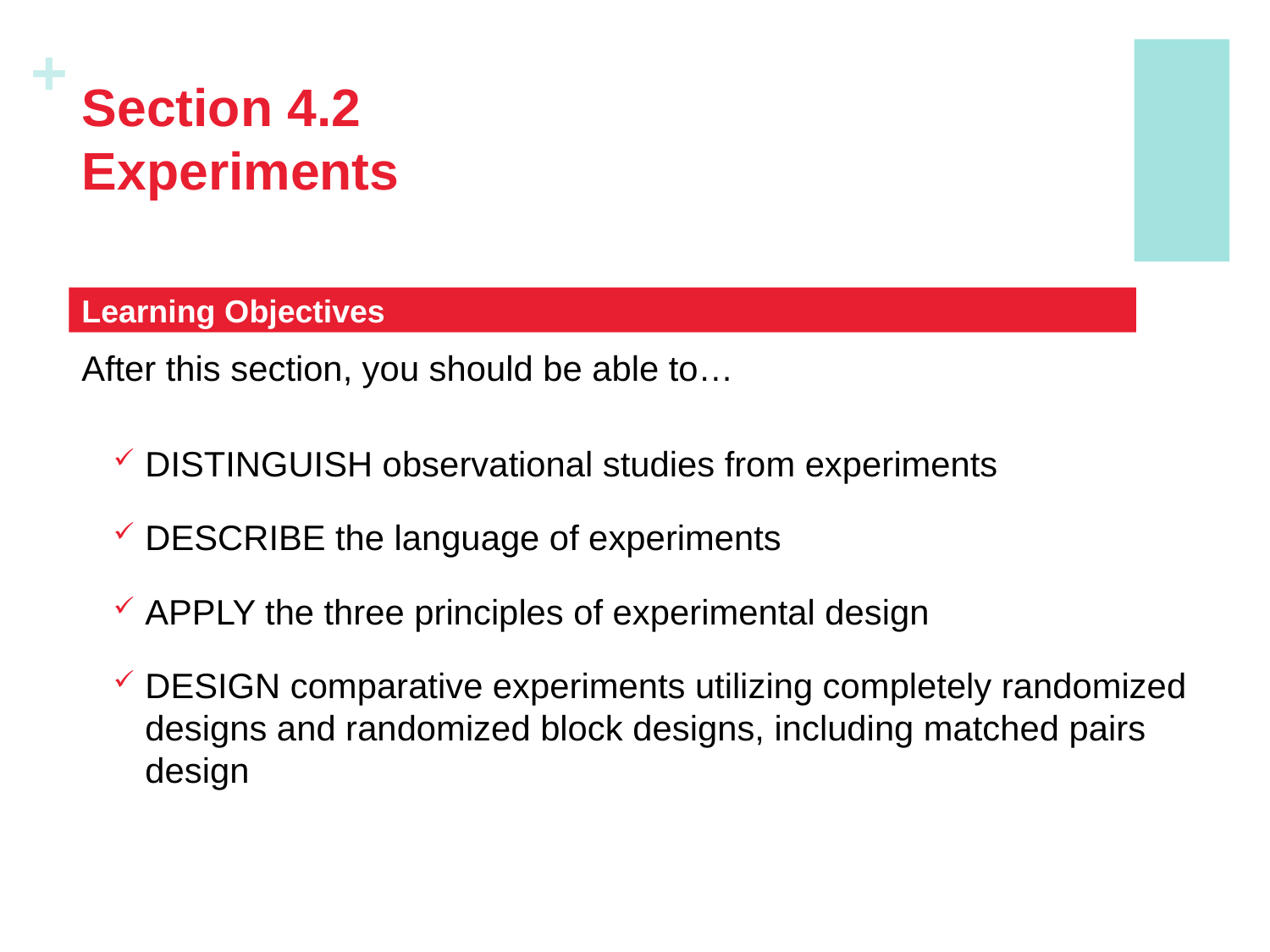

# Section 4.2 Experiments
Learning Objectives
After this section, you should be able to…
DISTINGUISH observational studies from experiments
DESCRIBE the language of experiments
APPLY the three principles of experimental design
DESIGN comparative experiments utilizing completely randomized designs and randomized block designs, including matched pairs design